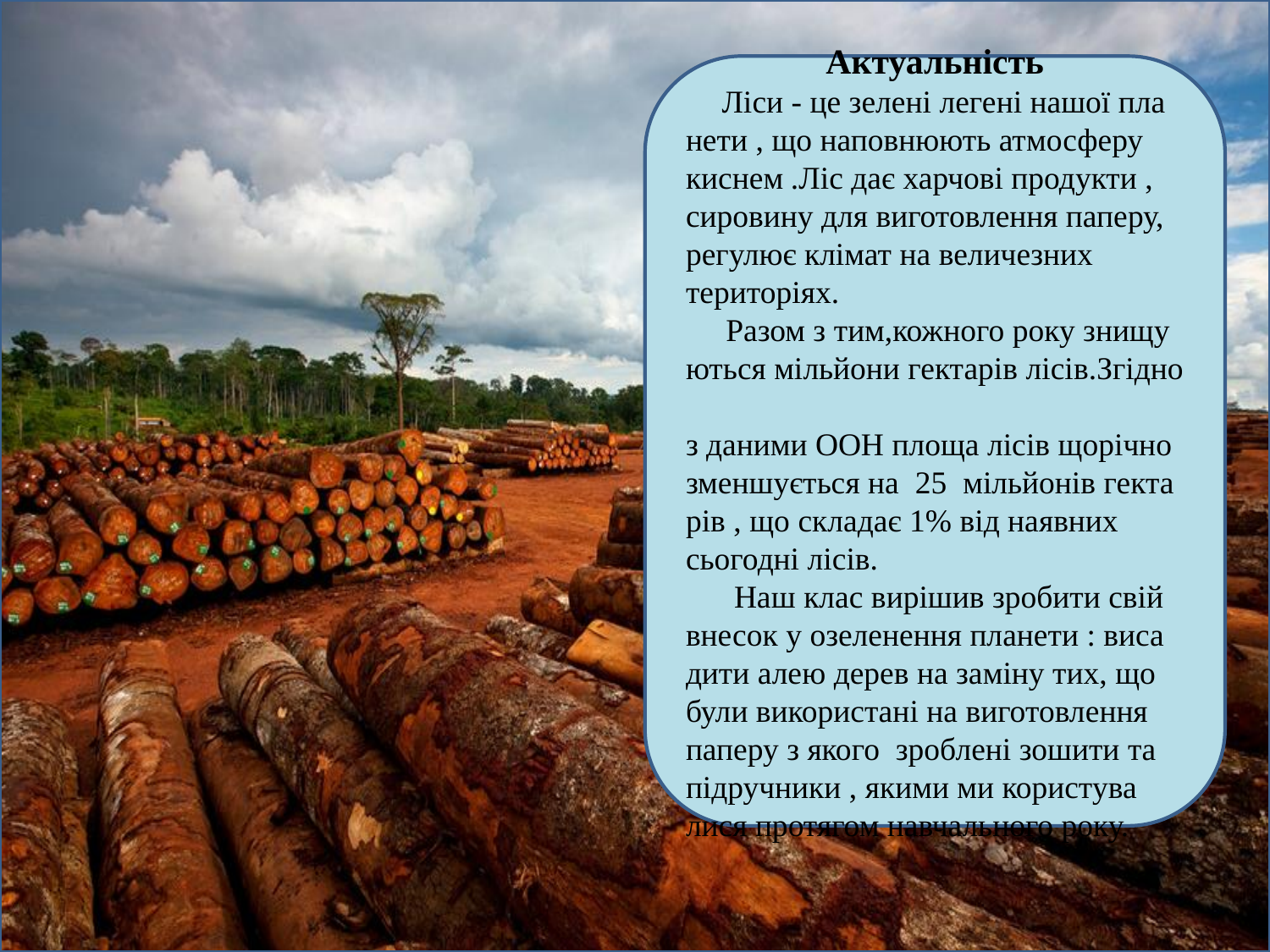

Актуальність
     Ліси - це зелені легені нашої пла нети , що наповнюють атмосферу  киснем .Ліс дає харчові продукти ,  сировину для виготовлення паперу,
регулює клімат на величезних територіях.
     Разом з тим,кожного року знищу
ються мільйони гектарів лісів.Згідно
з даними ООН площа лісів щорічно
зменшується на  25  мільйонів гекта рів , що складає 1% від наявних сьогодні лісів.
      Наш клас вирішив зробити свій внесок у озеленення планети : виса
дити алею дерев на заміну тих, що
були використані на виготовлення паперу з якого  зроблені зошити та підручники , якими ми користува
лися протягом навчального року.